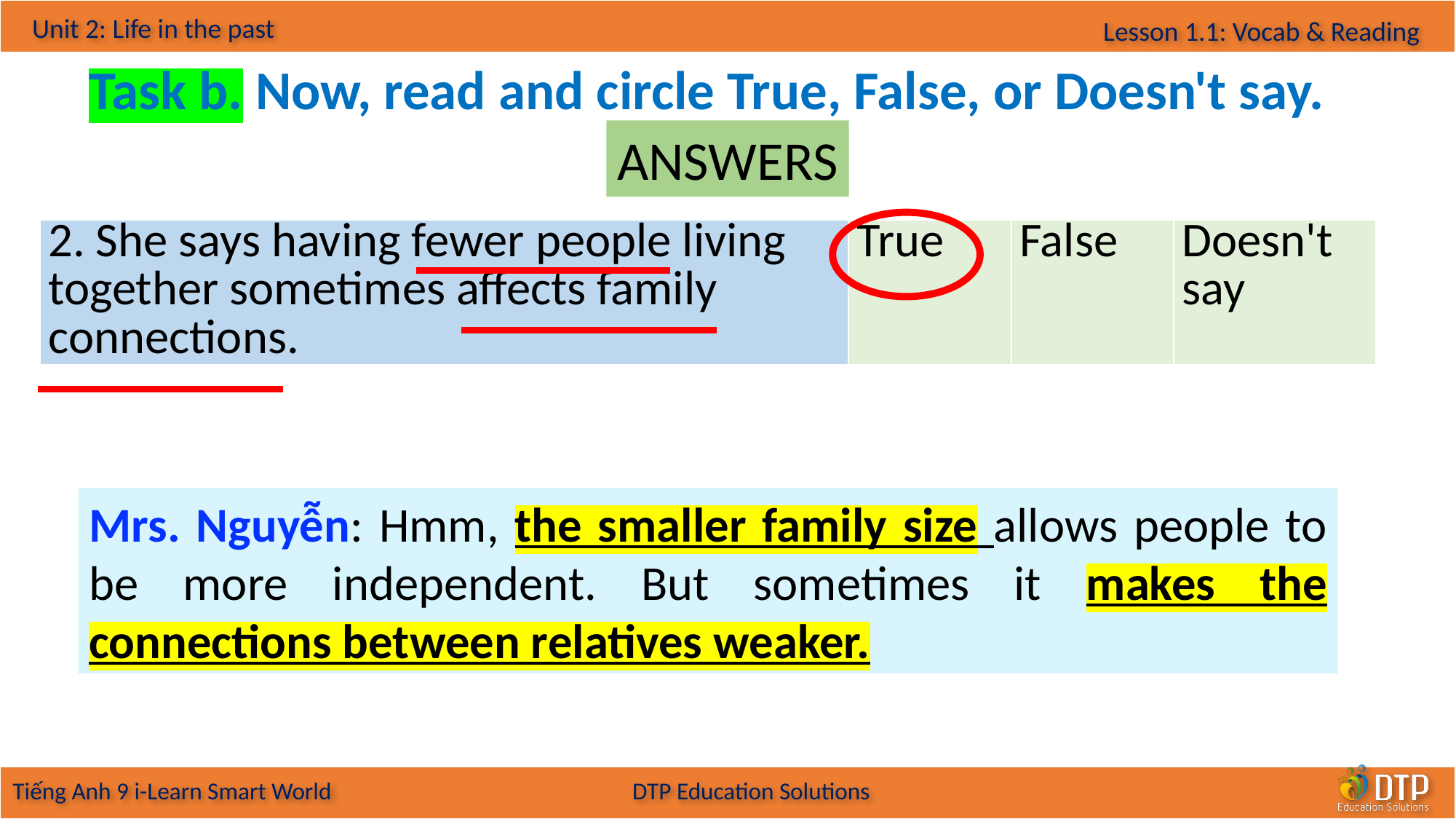

Task b. Now, read and circle True, False, or Doesn't say.
ANSWERS

| 2. She says having fewer people living together sometimes affects family connections. | True | False | Doesn't say |
| --- | --- | --- | --- |
Mrs. Nguyễn: Hmm, the smaller family size allows people to be more independent. But sometimes it makes the connections between relatives weaker.